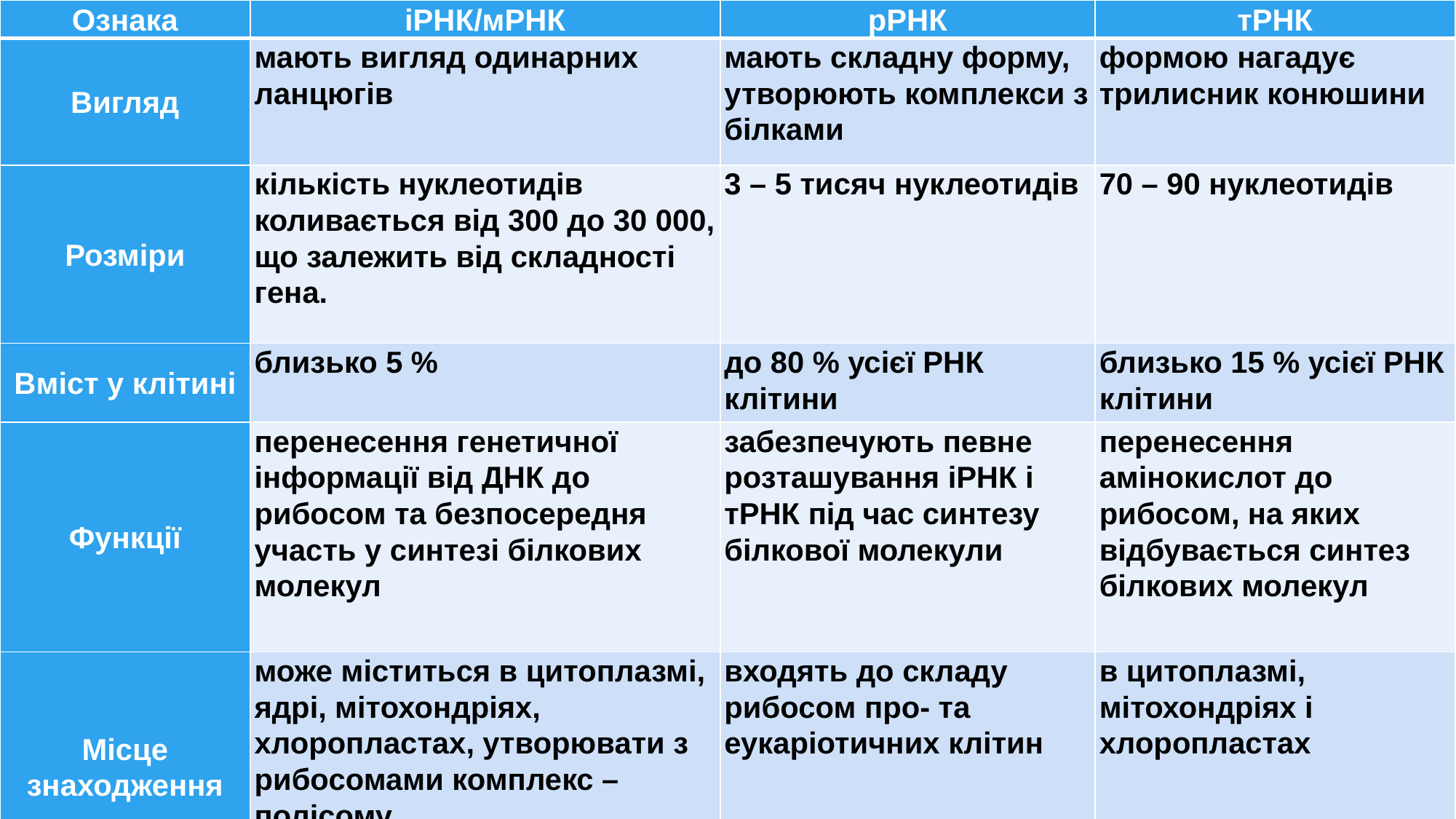

| Ознака | іРНК/мРНК | рРНК | тРНК |
| --- | --- | --- | --- |
| Вигляд | мають вигляд одинарних ланцюгів | мають складну форму, утворюють комплекси з білками | формою нагадує трилисник конюшини |
| Розміри | кількість нуклеотидів коливається від 300 до 30 000, що залежить від складності гена. | 3 – 5 тисяч нуклеотидів | 70 – 90 нуклеотидів |
| Вміст у клітині | близько 5 % | до 80 % усієї РНК клітини | близько 15 % усієї РНК клітини |
| Функції | перенесення генетичної інформації від ДНК до рибосом та безпосередня участь у синтезі білкових молекул | забезпечують певне розташування іРНК і тРНК під час синтезу білкової молекули | перенесення амінокислот до рибосом, на яких відбувається синтез білкових молекул |
| Місце знаходження | може міститься в цитоплазмі, ядрі, мітохондріях, хлоропластах, утворювати з рибосомами комплекс – полісому | входять до складу рибосом про- та еукаріотичних клітин | в цитоплазмі, мітохондріях і хлоропластах |